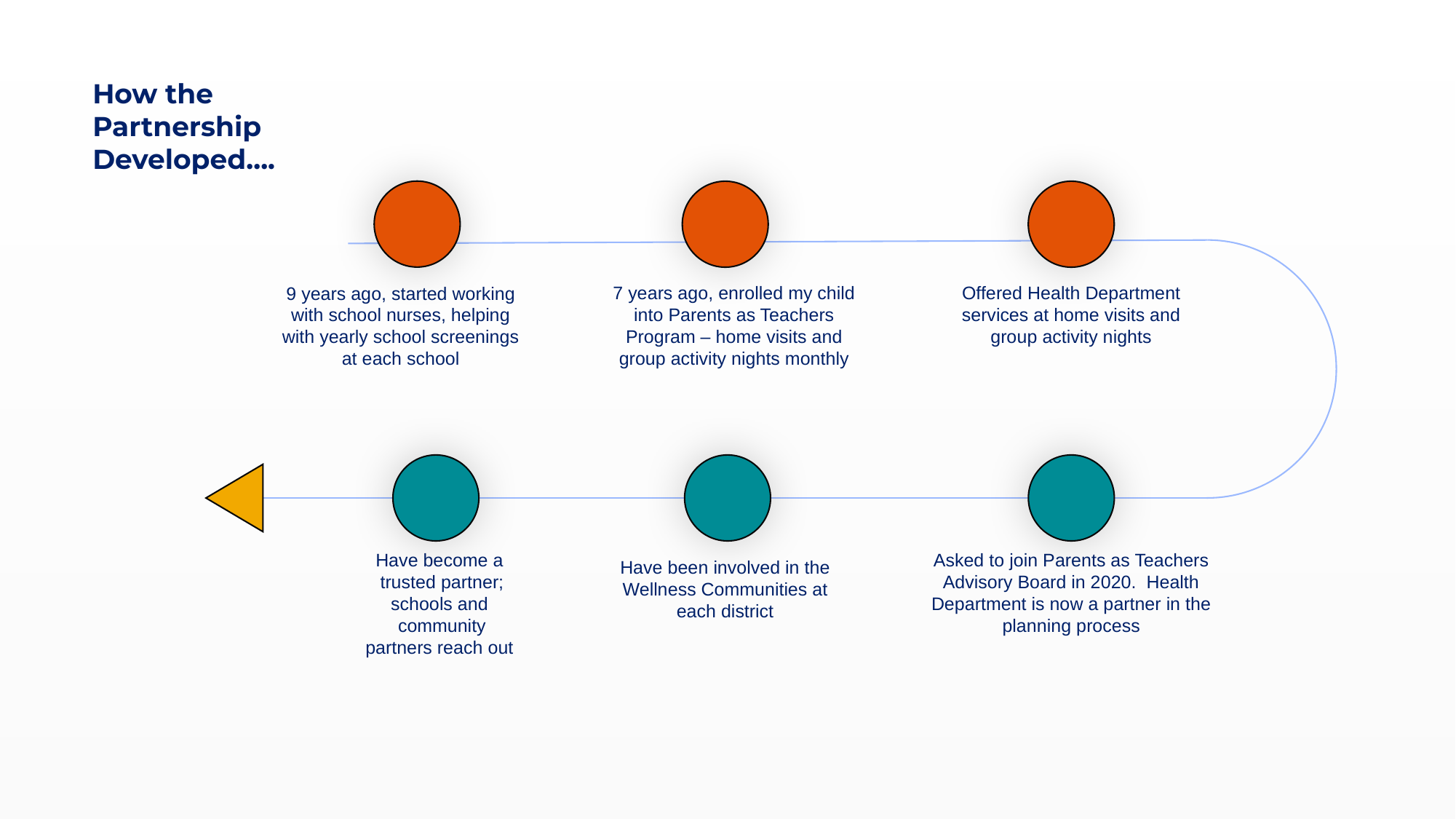

How the
Partnership
Developed….

7 years ago, enrolled my child into Parents as Teachers Program – home visits and group activity nights monthly
Offered Health Department services at home visits and group activity nights
9 years ago, started working with school nurses, helping with yearly school screenings at each school

Have become a  trusted partner; schools and
community partners reach out
Asked to join Parents as Teachers Advisory Board in 2020.  Health Department is now a partner in the planning process
Have been involved in the Wellness Communities at each district